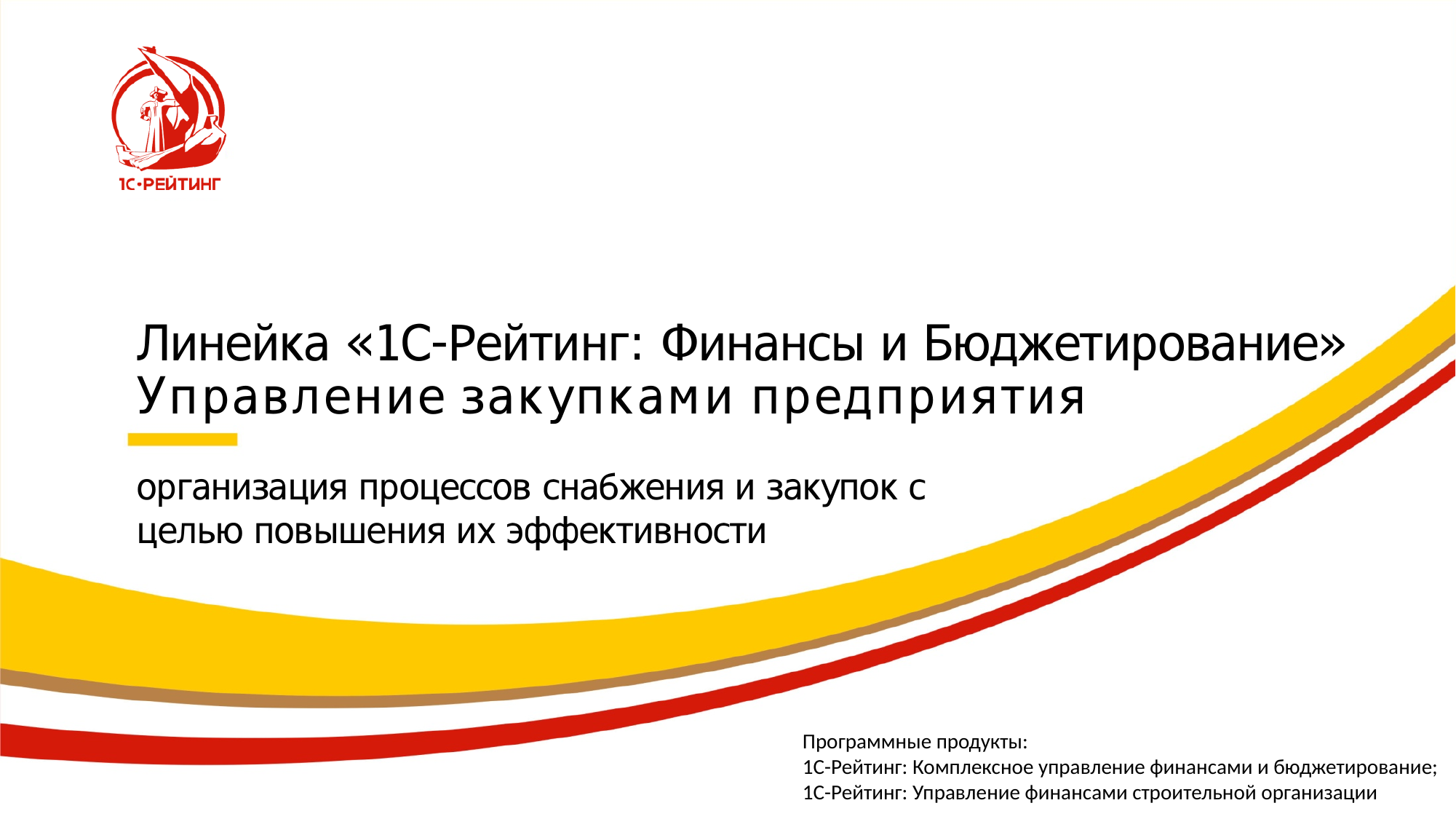

# Линейка «1С-Рейтинг: Финансы и Бюджетирование» Управление закупками предприятия
организация процессов снабжения и закупок с целью повышения их эффективности
Программные продукты:
1С-Рейтинг: Комплексное управление финансами и бюджетирование;
1С-Рейтинг: Управление финансами строительной организации